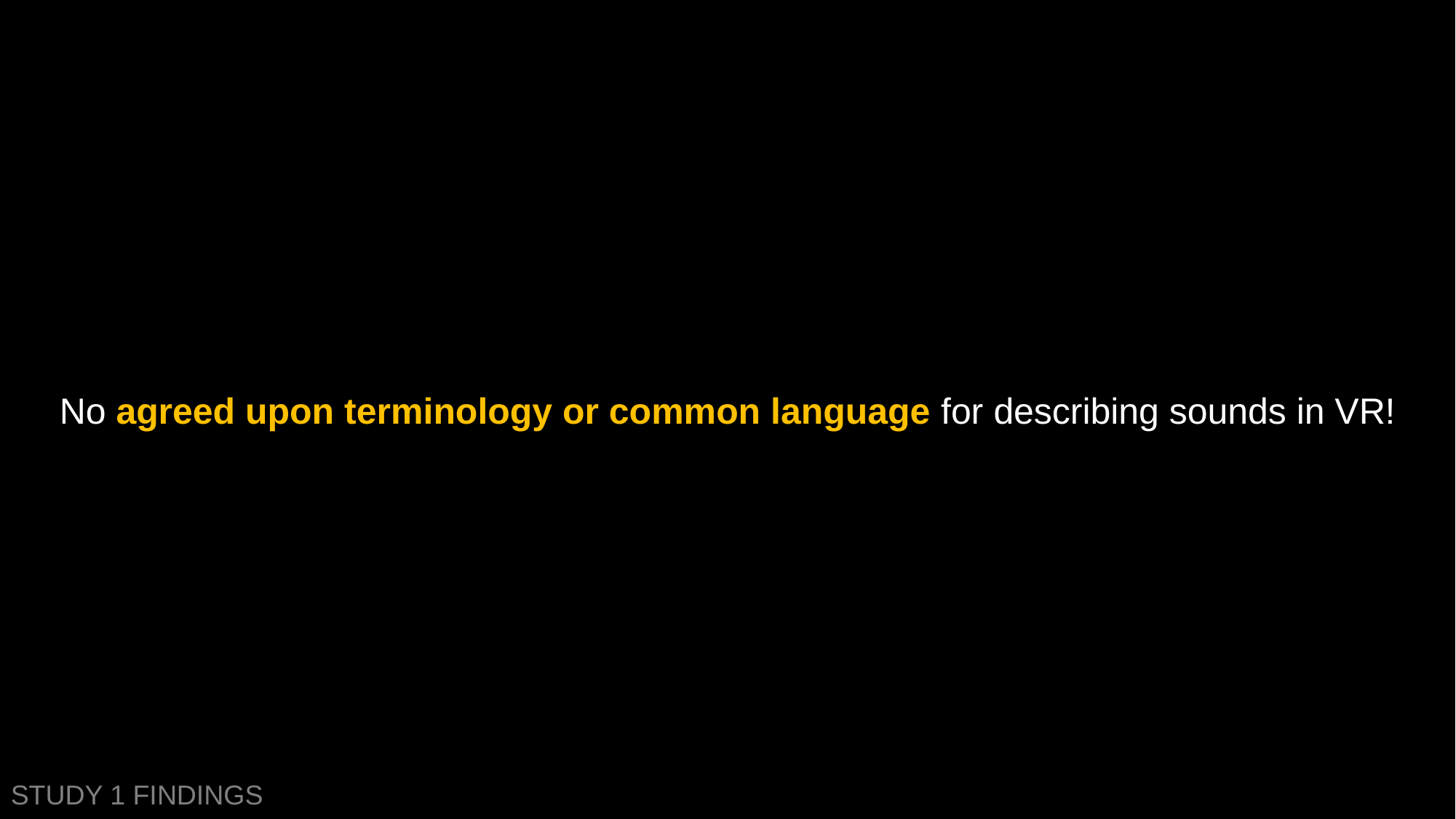

No agreed upon terminology or common language for describing sounds in VR!
Study 1 Findings